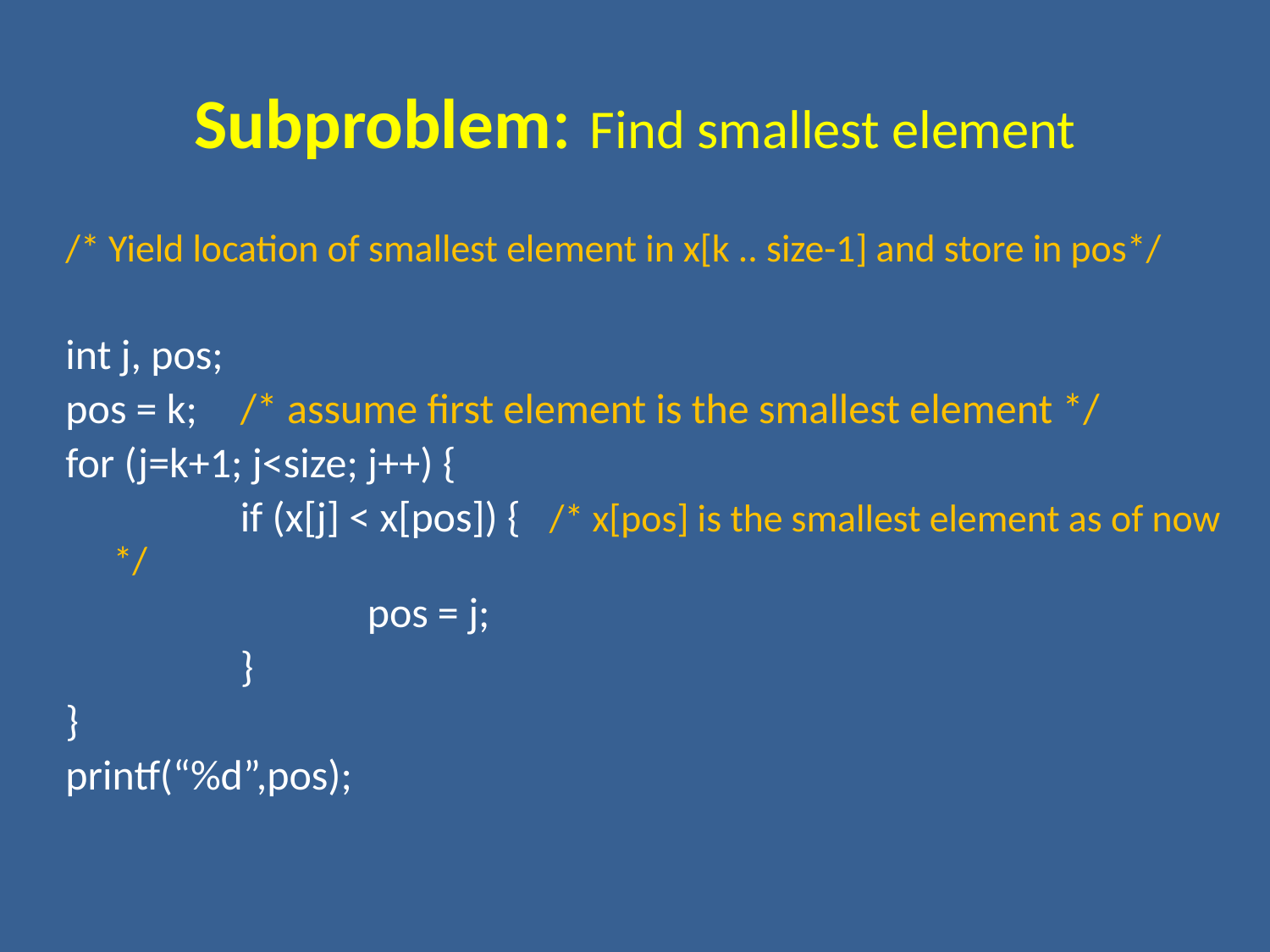

# Subproblem: Find smallest element
/* Yield location of smallest element in x[k .. size-1] and store in pos*/

int j, pos;
pos = k;    	/* assume first element is the smallest element */
for (j=k+1; j<size; j++) {
		if (x[j] < x[pos]) {   /* x[pos] is the smallest element as of now */
			pos = j;
		}
}
printf(“%d”,pos);